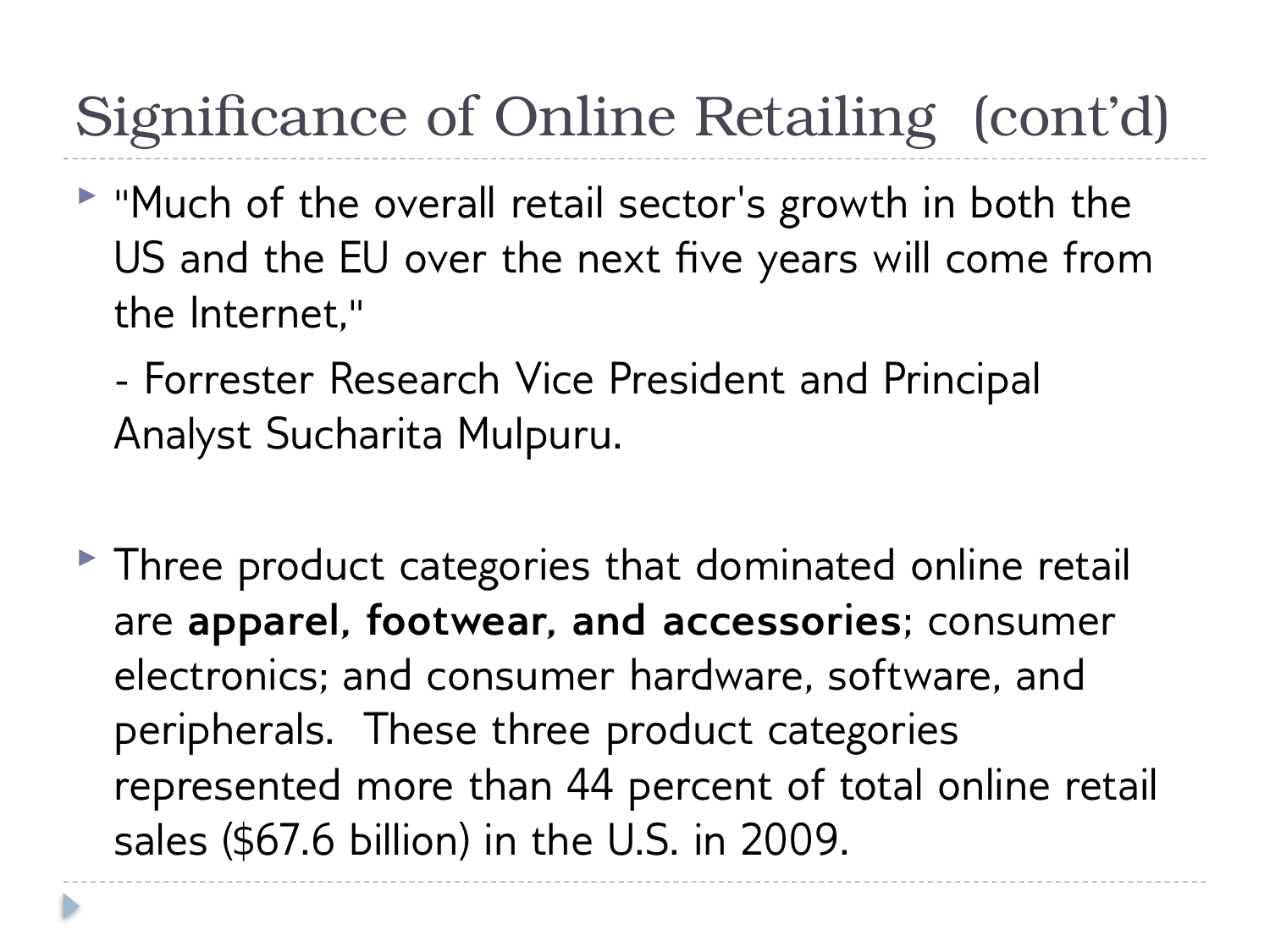

# Significance of Online Retailing  (cont’d)
"Much of the overall retail sector's growth in both the US and the EU over the next five years will come from the Internet,"
	- Forrester Research Vice President and Principal Analyst Sucharita Mulpuru.

Three product categories that dominated online retail are apparel, footwear, and accessories; consumer electronics; and consumer hardware, software, and peripherals.  These three product categories represented more than 44 percent of total online retail sales ($67.6 billion) in the U.S. in 2009.